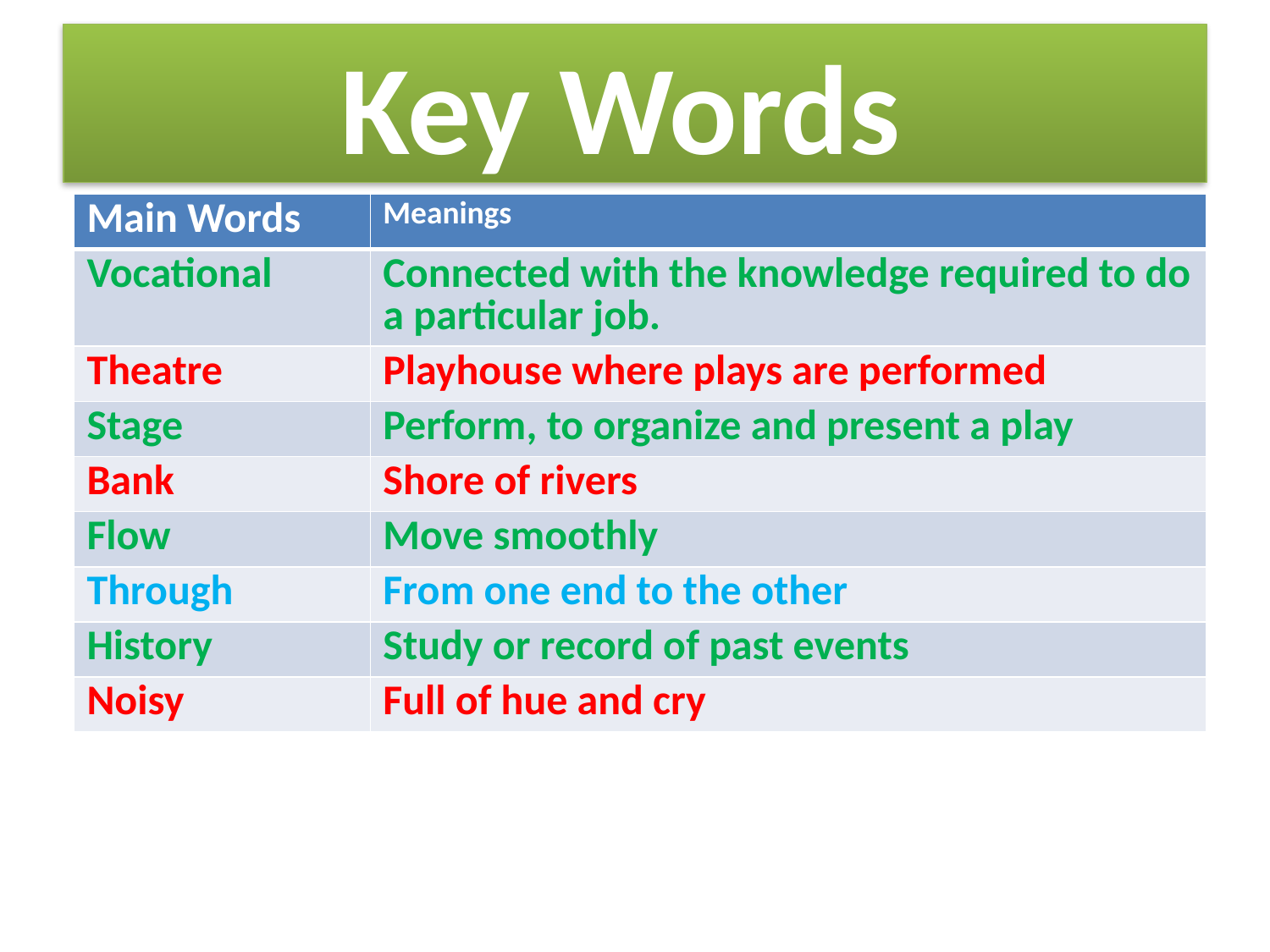

# Key Words
| Main Words | Meanings |
| --- | --- |
| Vocational | Connected with the knowledge required to do a particular job. |
| Theatre | Playhouse where plays are performed |
| Stage | Perform, to organize and present a play |
| Bank | Shore of rivers |
| Flow | Move smoothly |
| Through | From one end to the other |
| History | Study or record of past events |
| Noisy | Full of hue and cry |